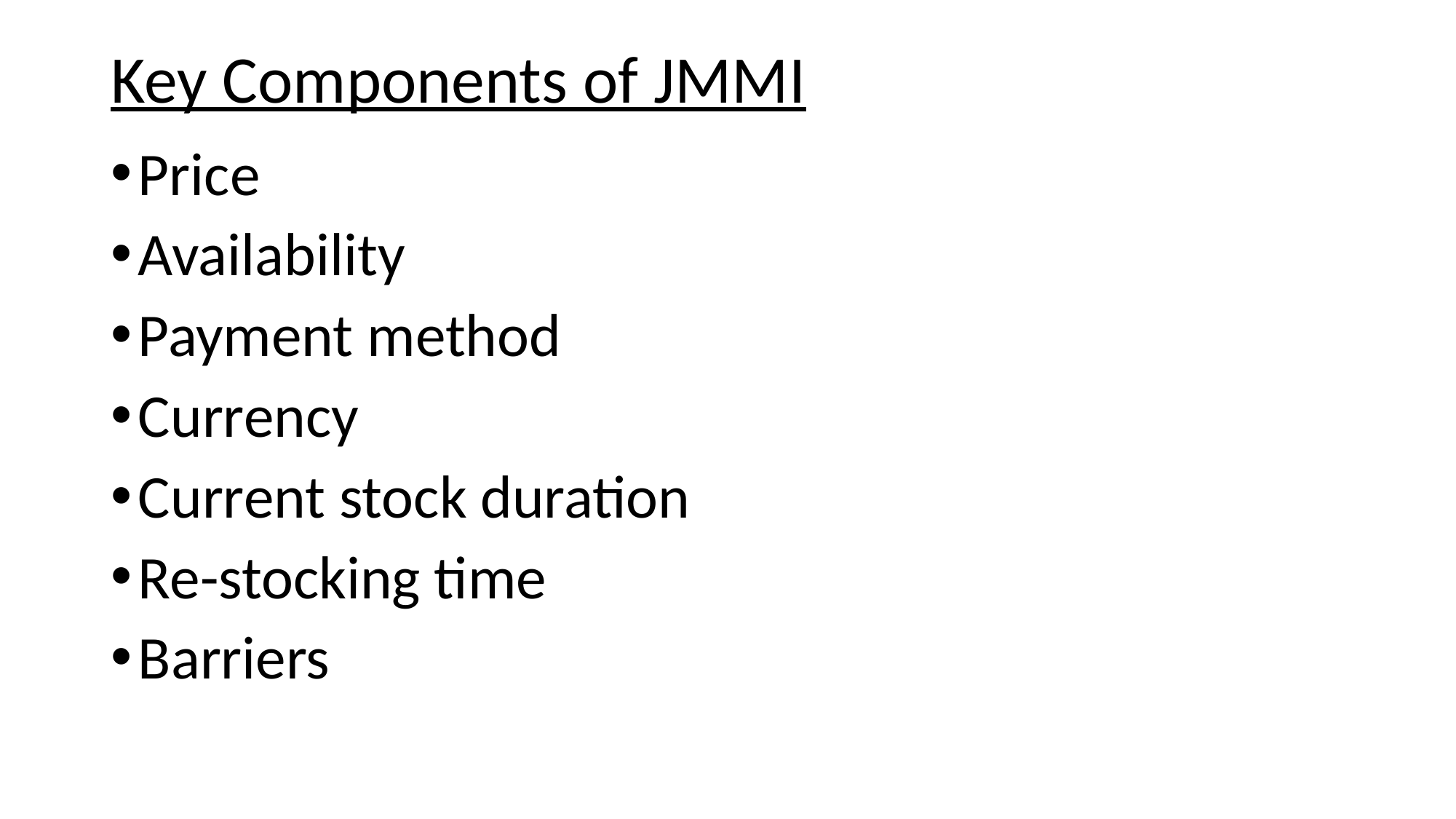

# Key Components of JMMI
Price
Availability
Payment method
Currency
Current stock duration
Re-stocking time
Barriers